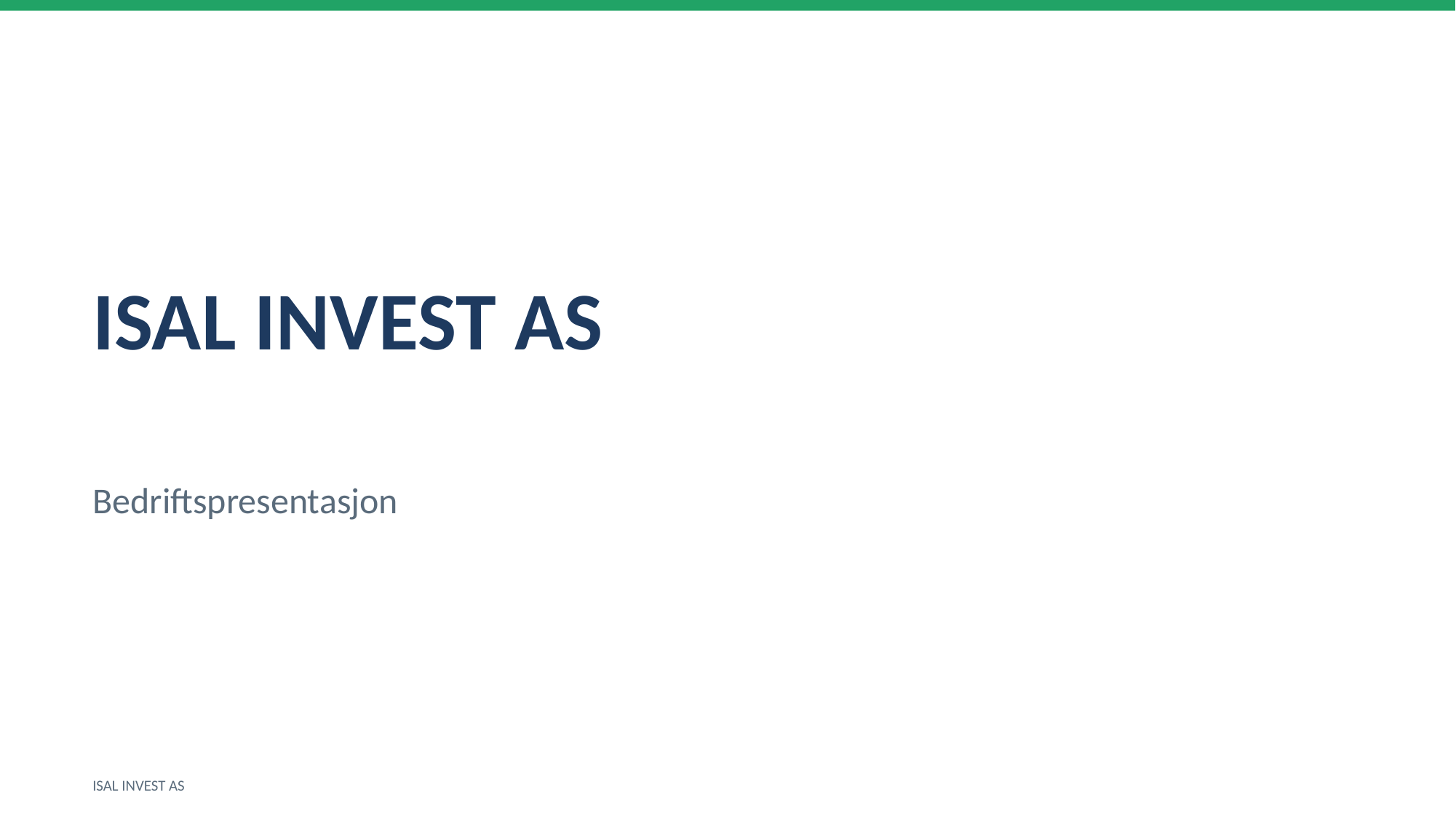

ISAL INVEST AS
Bedriftspresentasjon
ISAL INVEST AS